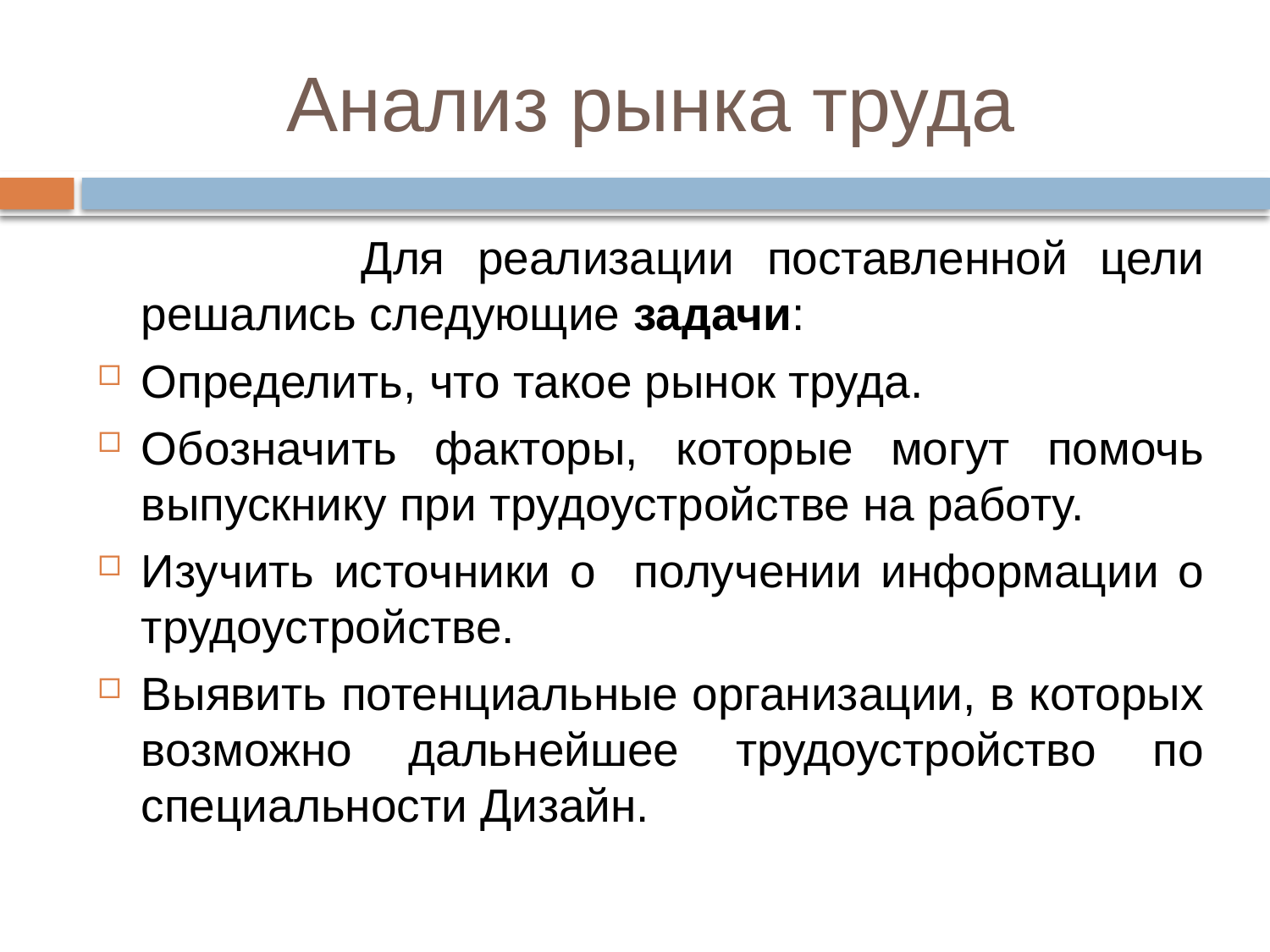

# Анализ рынка труда
        Для реализации поставленной цели решались следующие задачи:
Определить, что такое рынок труда.
Обозначить факторы, которые могут помочь выпускнику при трудоустройстве на работу.
Изучить источники о  получении информации о трудоустройстве.
Выявить потенциальные организации, в которых возможно дальнейшее трудоустройство по специальности Дизайн.